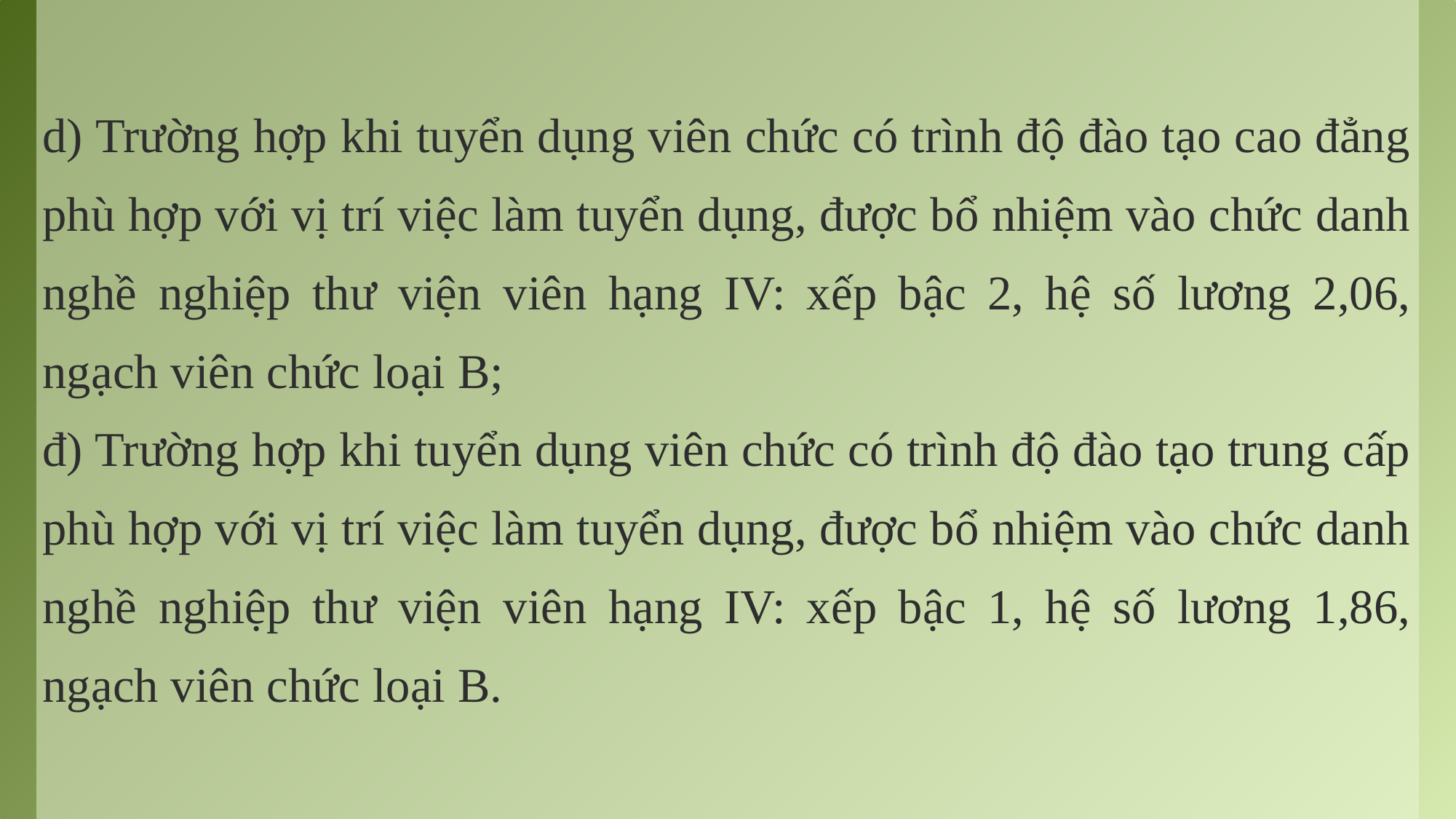

d) Trường hợp khi tuyển dụng viên chức có trình độ đào tạo cao đẳng phù hợp với vị trí việc làm tuyển dụng, được bổ nhiệm vào chức danh nghề nghiệp thư viện viên hạng IV: xếp bậc 2, hệ số lương 2,06, ngạch viên chức loại B;
đ) Trường hợp khi tuyển dụng viên chức có trình độ đào tạo trung cấp phù hợp với vị trí việc làm tuyển dụng, được bổ nhiệm vào chức danh nghề nghiệp thư viện viên hạng IV: xếp bậc 1, hệ số lương 1,86, ngạch viên chức loại B.